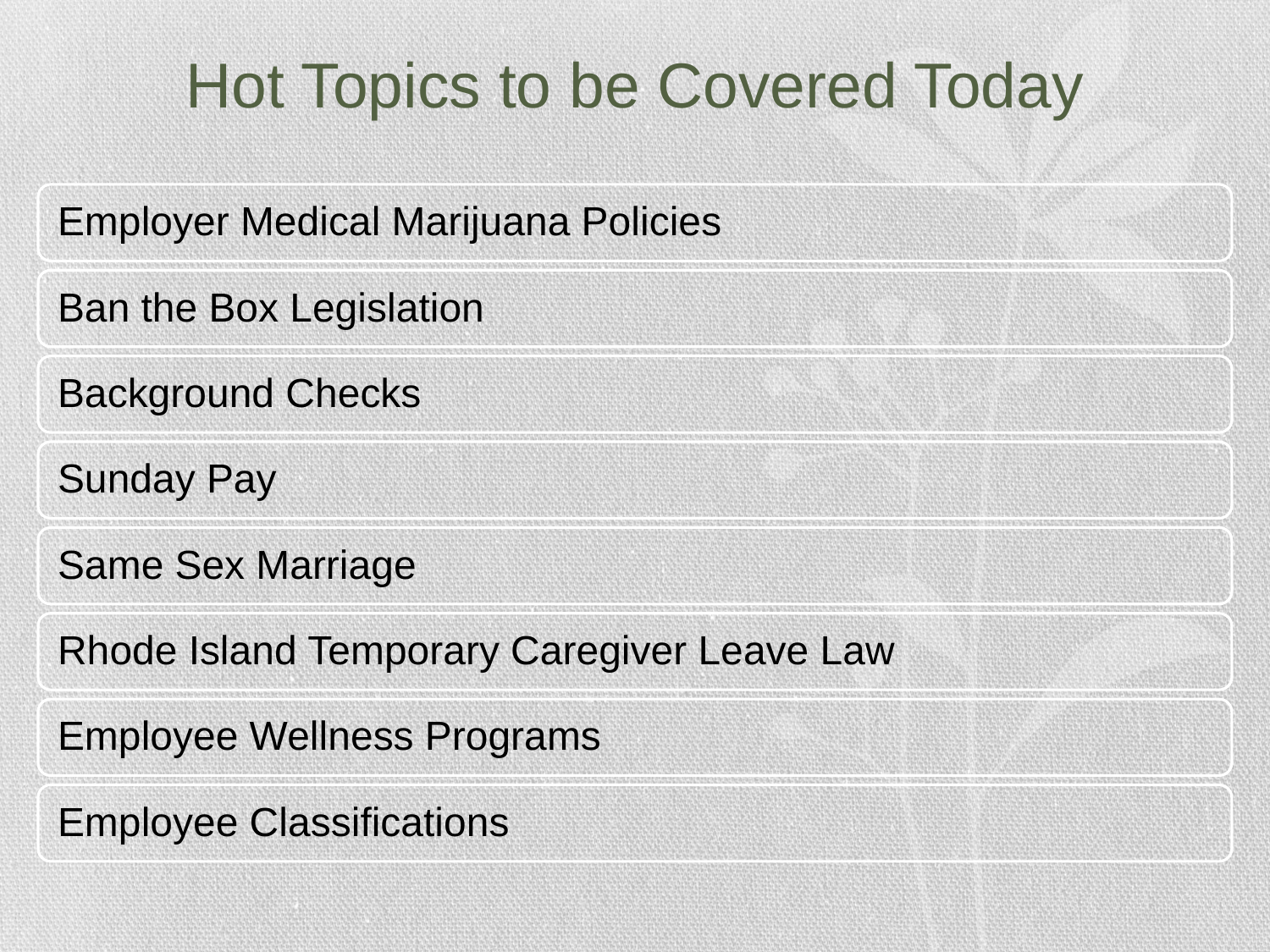

# Hot Topics to be Covered Today
Employer Medical Marijuana Policies
Ban the Box Legislation
Background Checks
Sunday Pay
Same Sex Marriage
Rhode Island Temporary Caregiver Leave Law
Employee Wellness Programs
Employee Classifications